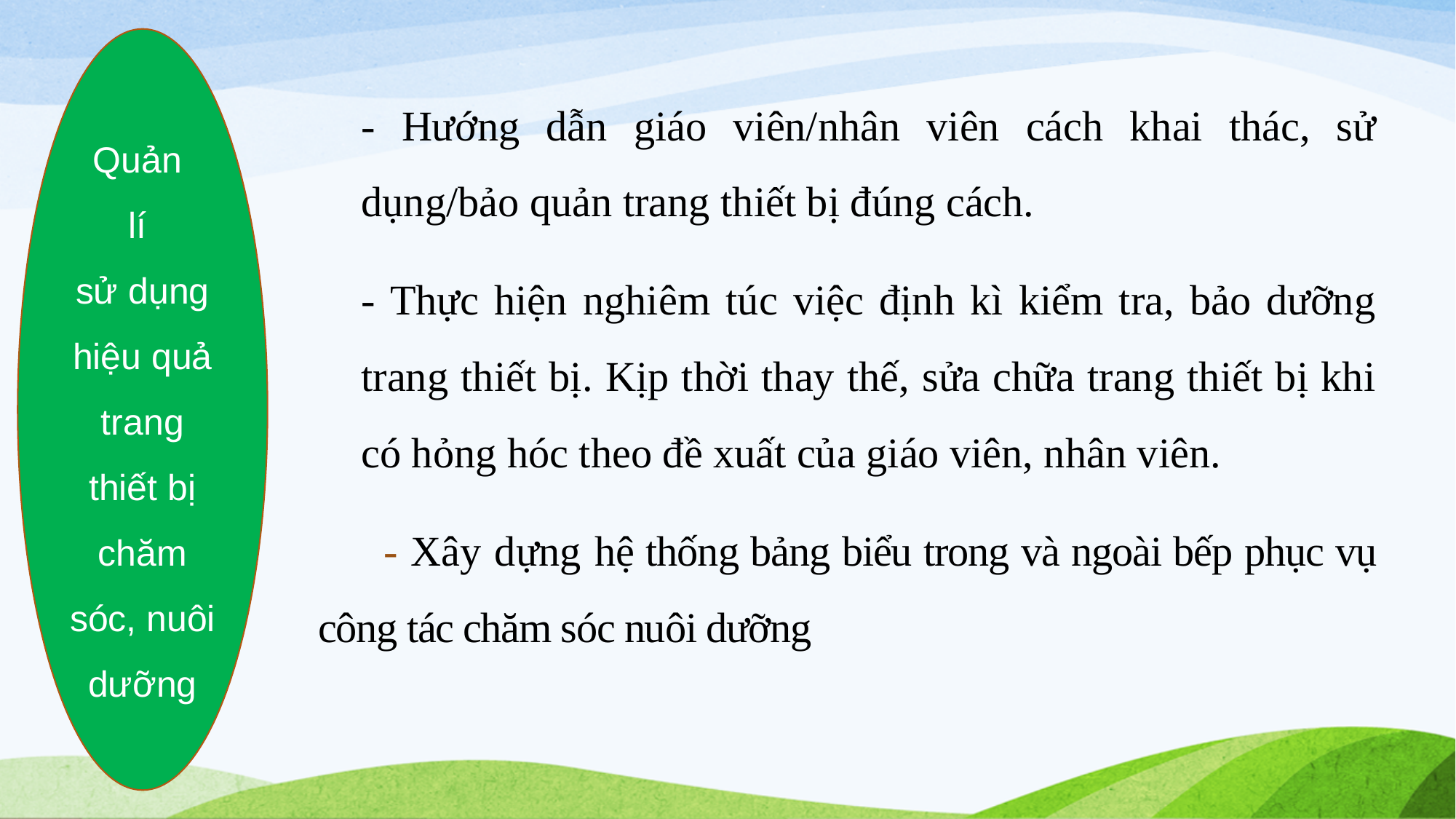

Quản
lí
sử dụng hiệu quả trang thiết bị chăm sóc, nuôi dưỡng
- Hướng dẫn giáo viên/nhân viên cách khai thác, sử dụng/bảo quản trang thiết bị đúng cách.
- Thực hiện nghiêm túc việc định kì kiểm tra, bảo dưỡng trang thiết bị. Kịp thời thay thế, sửa chữa trang thiết bị khi có hỏng hóc theo đề xuất của giáo viên, nhân viên.
     - Xây dựng hệ thống bảng biểu trong và ngoài bếp phục vụ công tác chăm sóc nuôi dưỡng